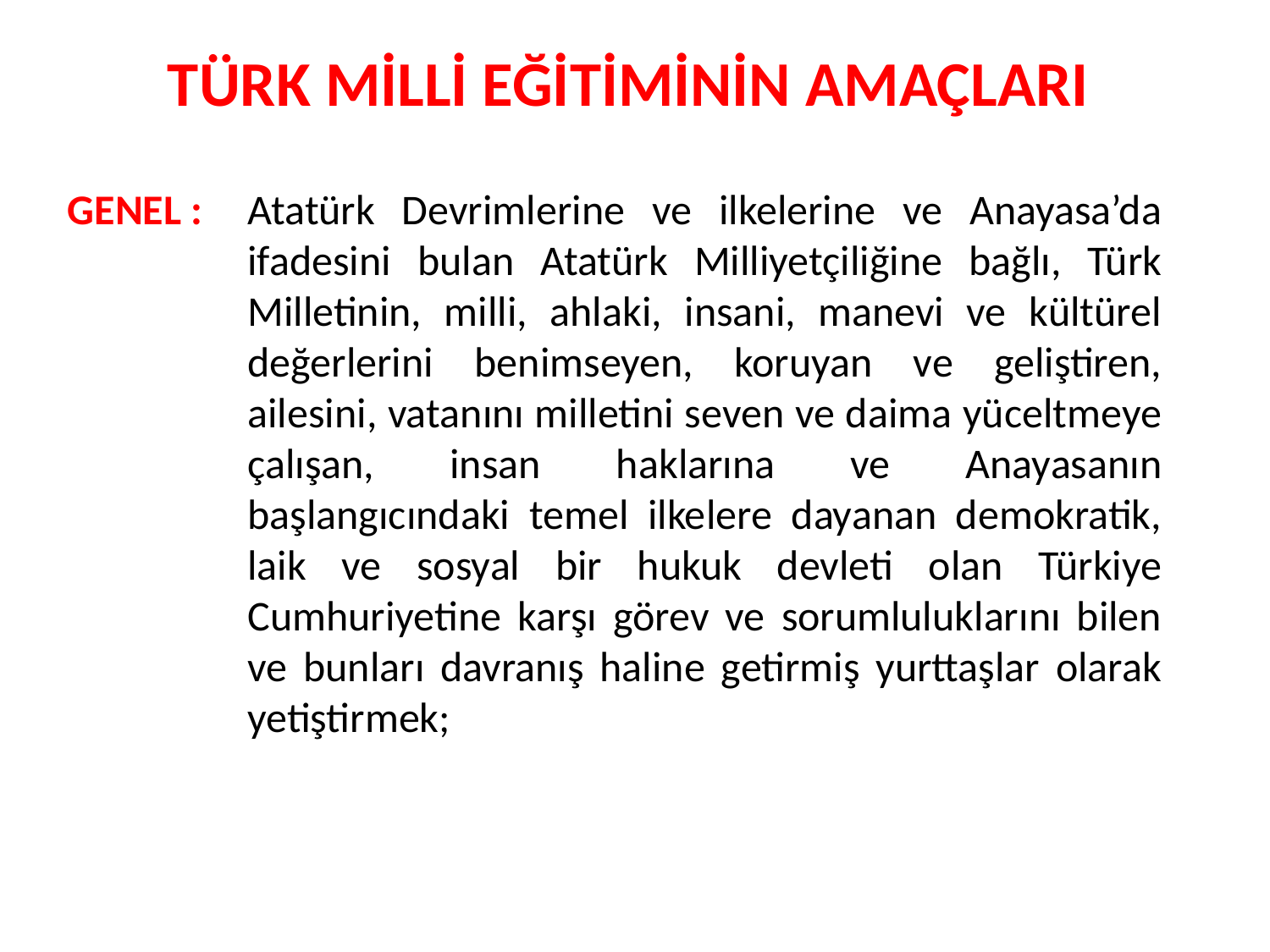

TÜRK MİLLİ EĞİTİMİNİN AMAÇLARI
GENEL :
Atatürk Devrimlerine ve ilkelerine ve Anayasa’da ifadesini bulan Atatürk Milliyetçiliğine bağlı, Türk Milletinin, milli, ahlaki, insani, manevi ve kültürel değerlerini benimseyen, koruyan ve geliştiren, ailesini, vatanını milletini seven ve daima yüceltmeye çalışan, insan haklarına ve Anayasanın başlangıcındaki temel ilkelere dayanan demokratik, laik ve sosyal bir hukuk devleti olan Türkiye Cumhuriyetine karşı görev ve sorumluluklarını bilen ve bunları davranış haline getirmiş yurttaşlar olarak yetiştirmek;